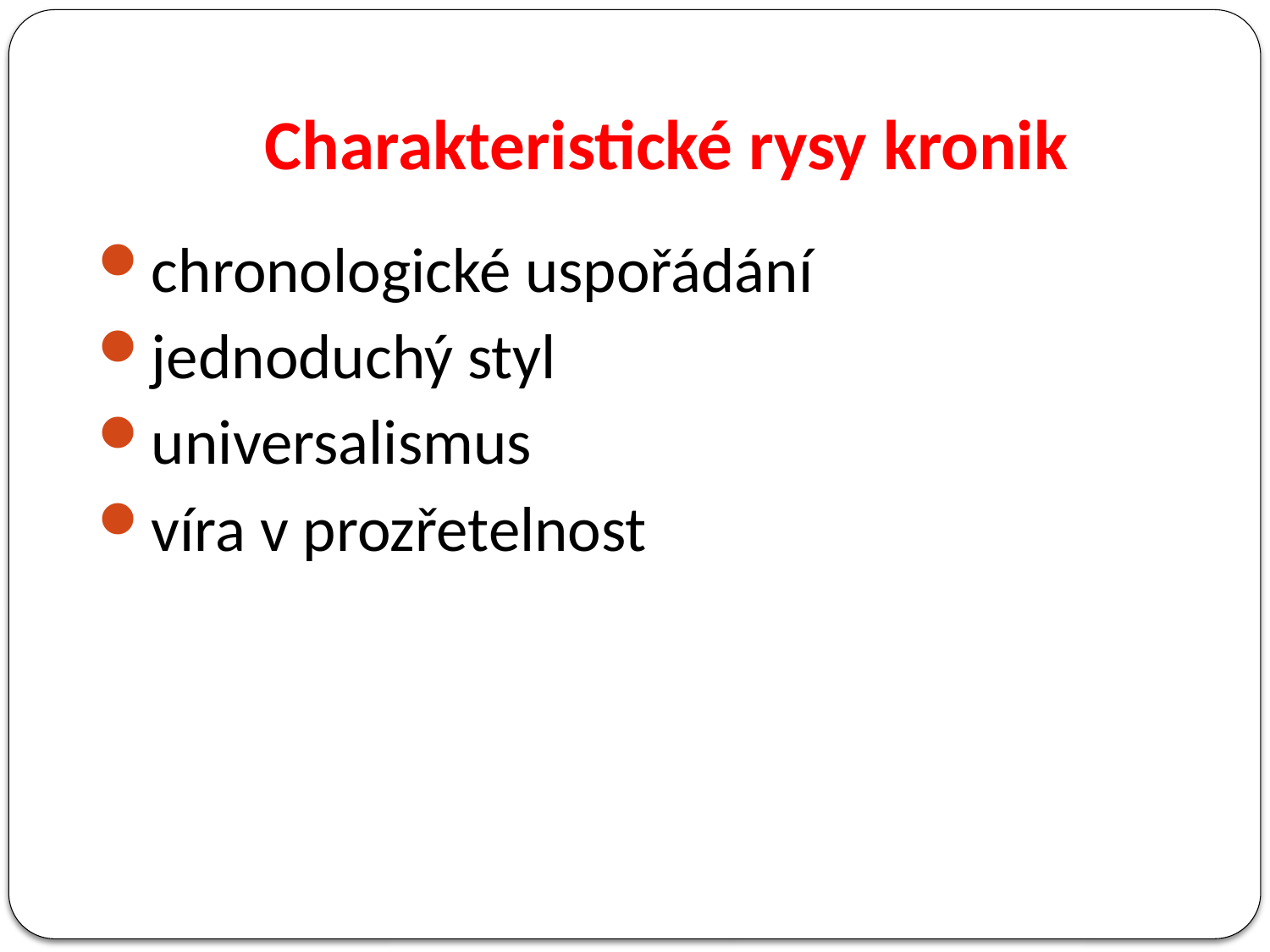

# Charakteristické rysy kronik
chronologické uspořádání
jednoduchý styl
universalismus
víra v prozřetelnost